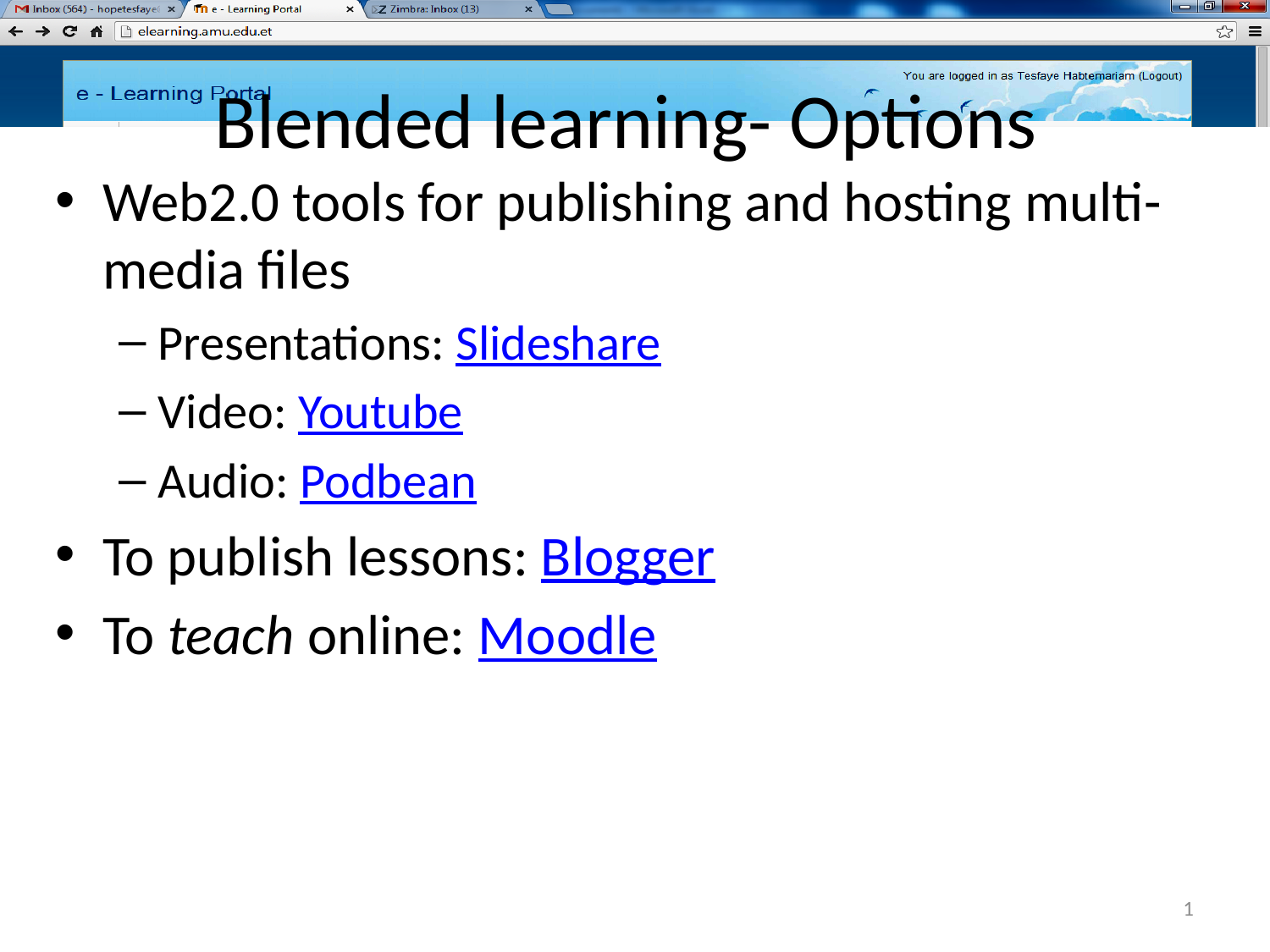

# Blended learning- Options
Web2.0 tools for publishing and hosting multi-media files
Presentations: Slideshare
Video: Youtube
Audio: Podbean
To publish lessons: Blogger
To teach online: Moodle
1